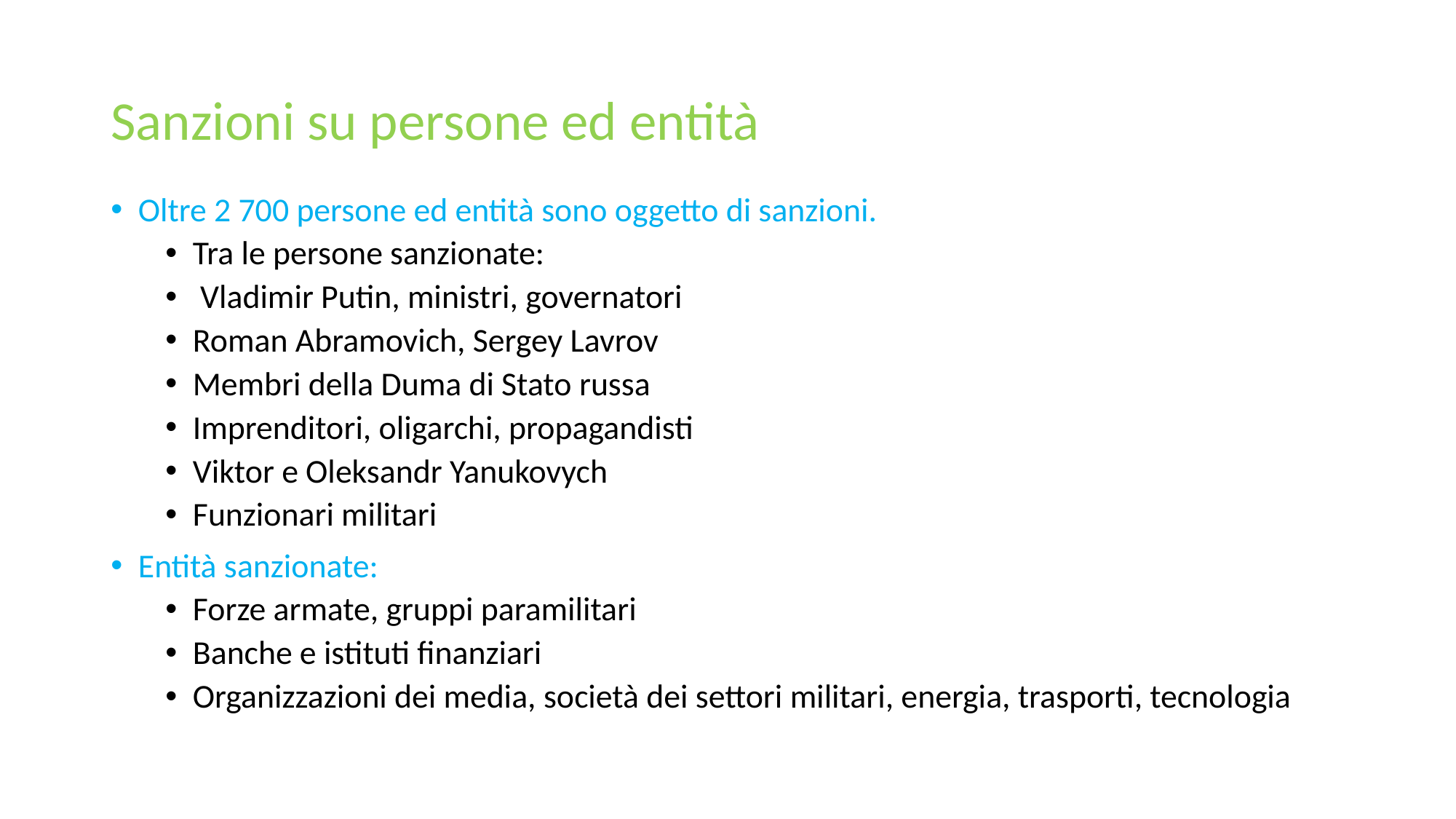

# Sanzioni su persone ed entità
Oltre 2 700 persone ed entità sono oggetto di sanzioni.
Tra le persone sanzionate:
 Vladimir Putin, ministri, governatori
Roman Abramovich, Sergey Lavrov
Membri della Duma di Stato russa
Imprenditori, oligarchi, propagandisti
Viktor e Oleksandr Yanukovych
Funzionari militari
Entità sanzionate:
Forze armate, gruppi paramilitari
Banche e istituti finanziari
Organizzazioni dei media, società dei settori militari, energia, trasporti, tecnologia